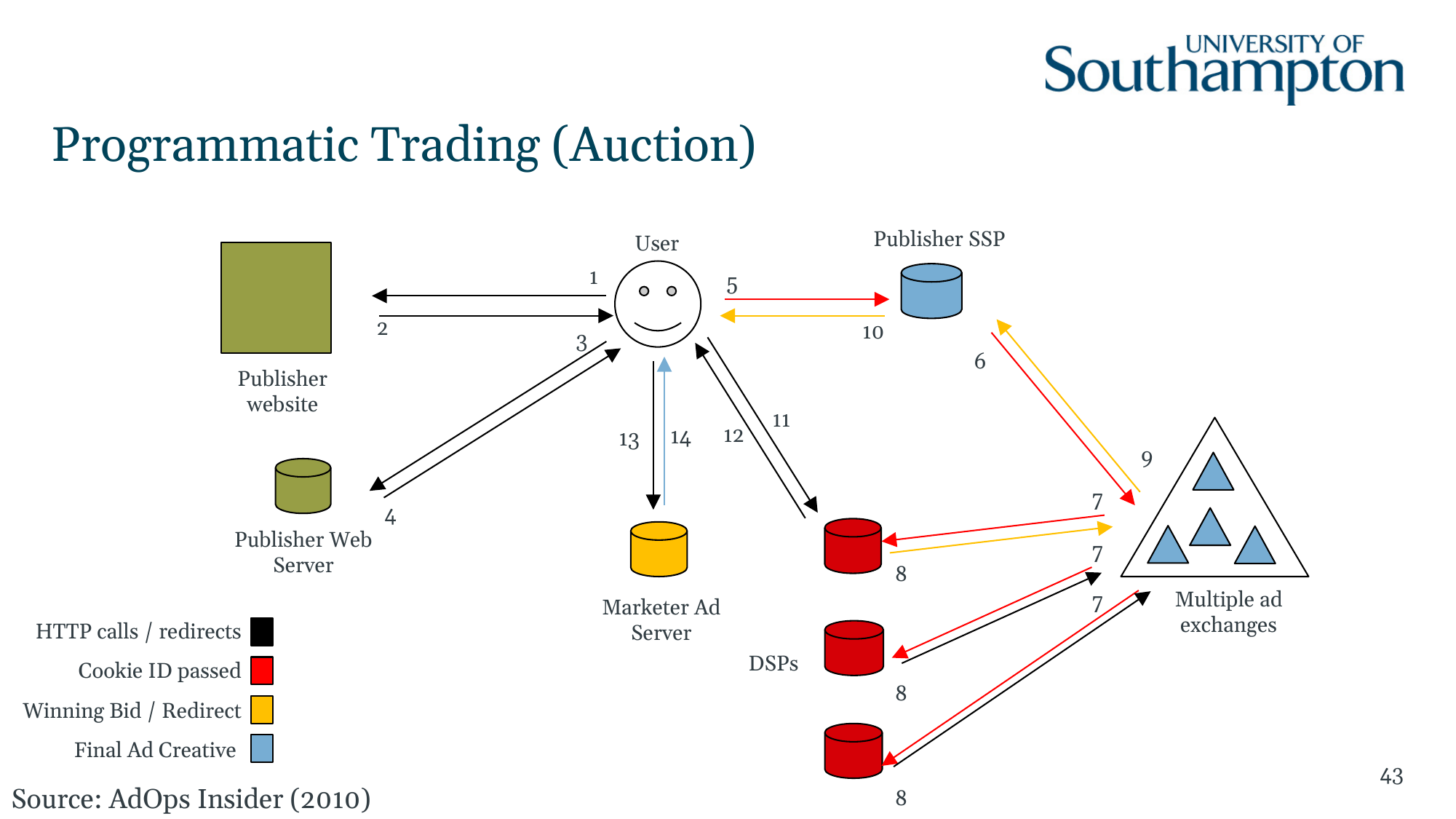

# Programmatic Trading (Auction)
Publisher SSP
5

User

1
2
Publisher website
9
6

Multiple ad
exchanges
10
3

4
Publisher Web Server
11
12
14
13

Marketer Ad Server

7

7
7

DSPs

8
8
8
HTTP calls / redirects

Cookie ID passed

Winning Bid / Redirect
Final Ad Creative
43
Source: AdOps Insider (2010)